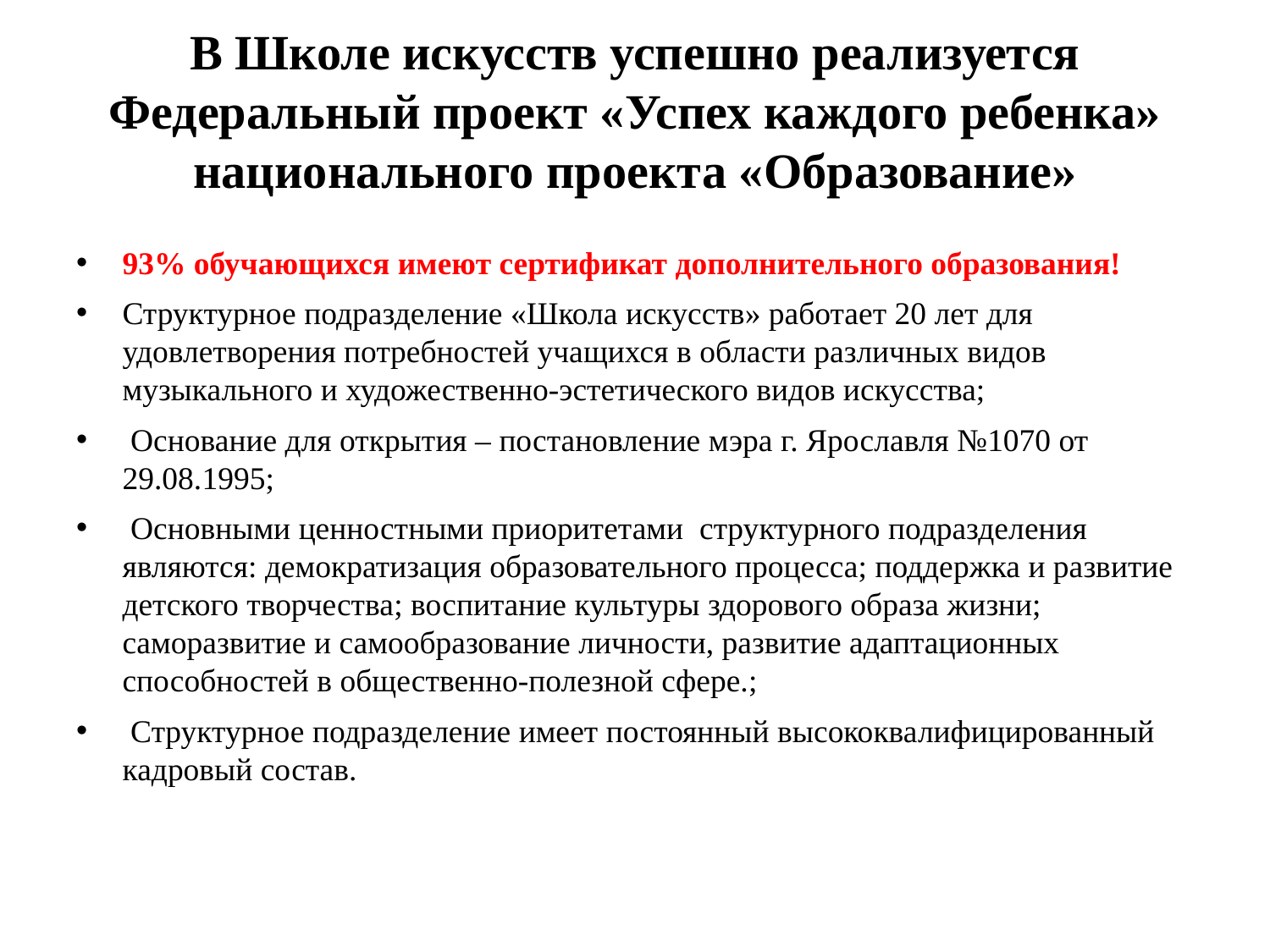

В Школе искусств успешно реализуется Федеральный проект «Успех каждого ребенка» национального проекта «Образование»
93% обучающихся имеют сертификат дополнительного образования!
Структурное подразделение «Школа искусств» работает 20 лет для удовлетворения потребностей учащихся в области различных видов музыкального и художественно-эстетического видов искусства;
 Основание для открытия – постановление мэра г. Ярославля №1070 от 29.08.1995;
 Основными ценностными приоритетами  структурного подразделения являются: демократизация образовательного процесса; поддержка и развитие детского творчества; воспитание культуры здорового образа жизни; саморазвитие и самообразование личности, развитие адаптационных  способностей в общественно-полезной сфере.;
 Структурное подразделение имеет постоянный высококвалифицированный кадровый состав.